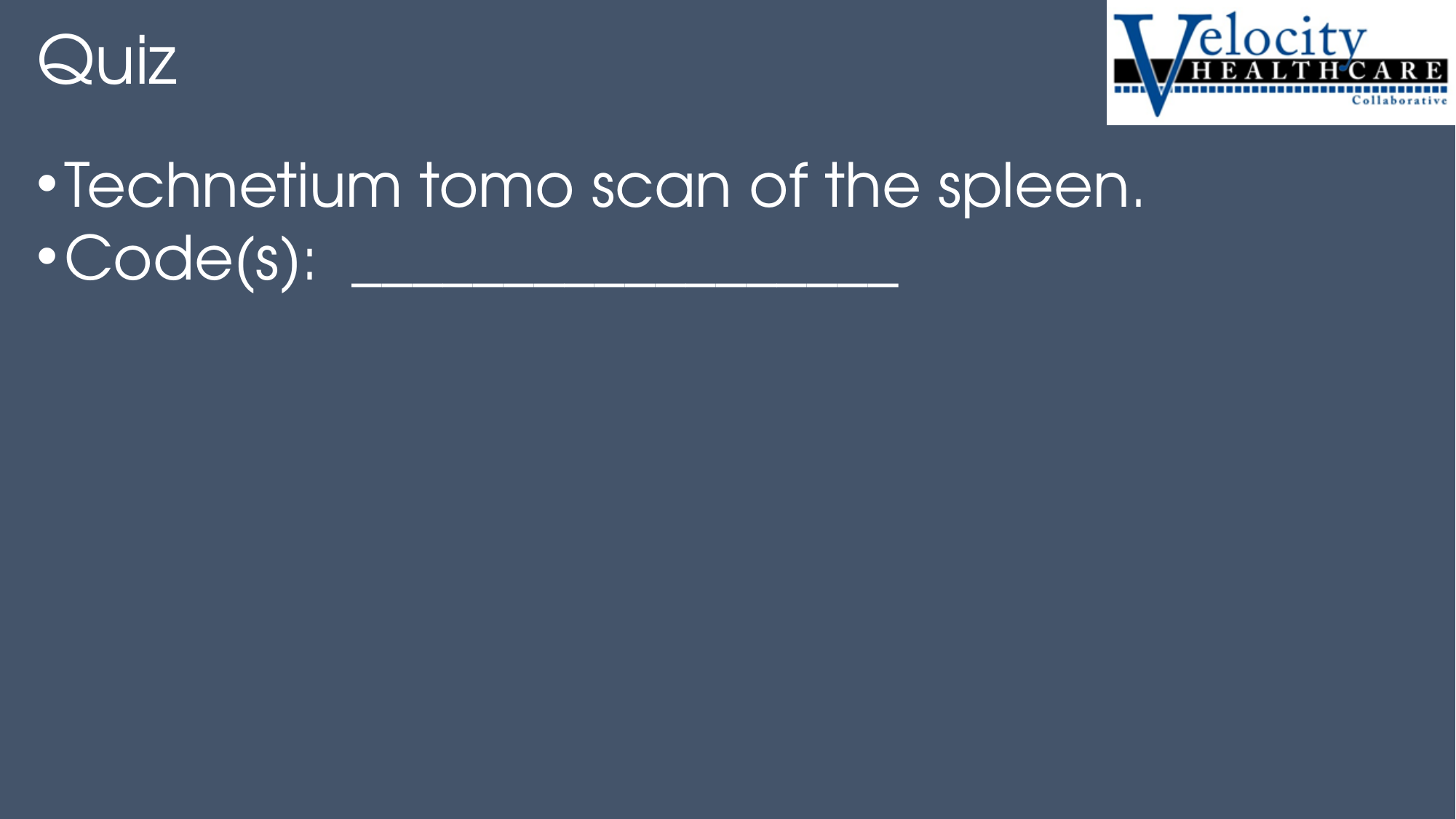

# Quiz
Technetium tomo scan of the spleen.
Code(s):  __________________